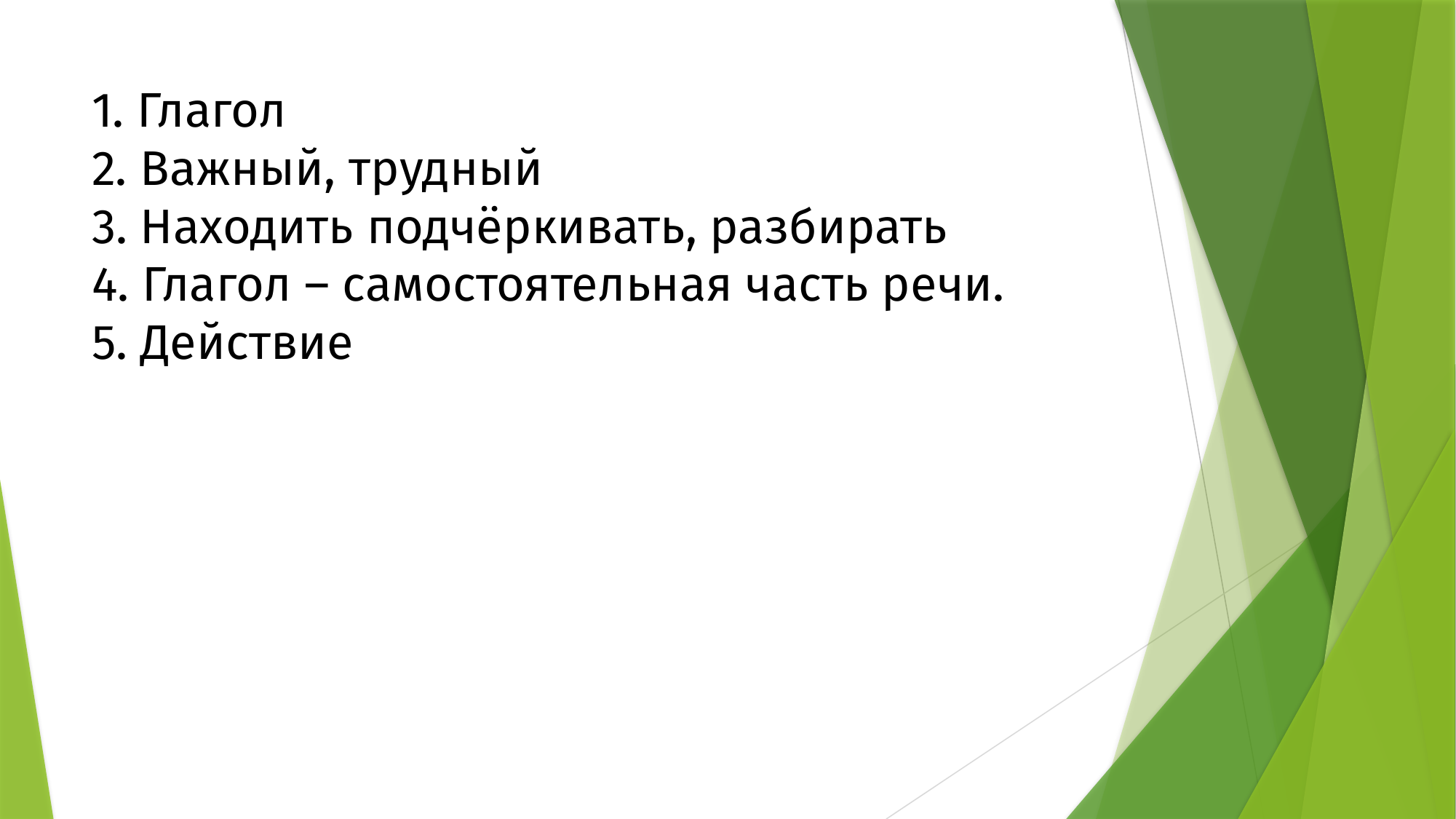

# 1. Глагол 2. Важный, трудный 3. Находить подчёркивать, разбирать 4. Глагол – самостоятельная часть речи. 5. Действие